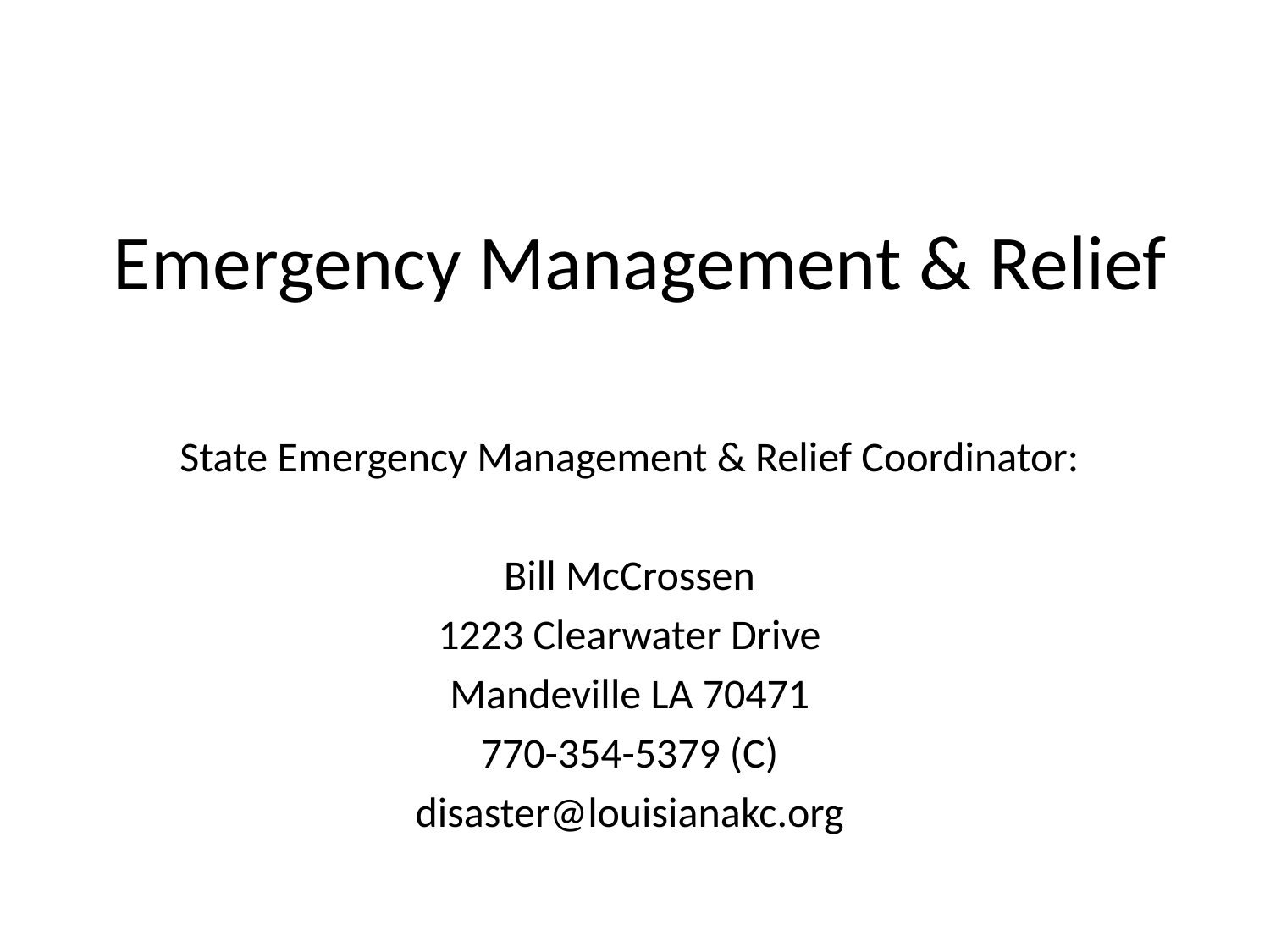

# Emergency Management & Relief
State Emergency Management & Relief Coordinator:

Bill McCrossen
1223 Clearwater Drive
Mandeville LA 70471
770-354-5379 (C)
disaster@louisianakc.org